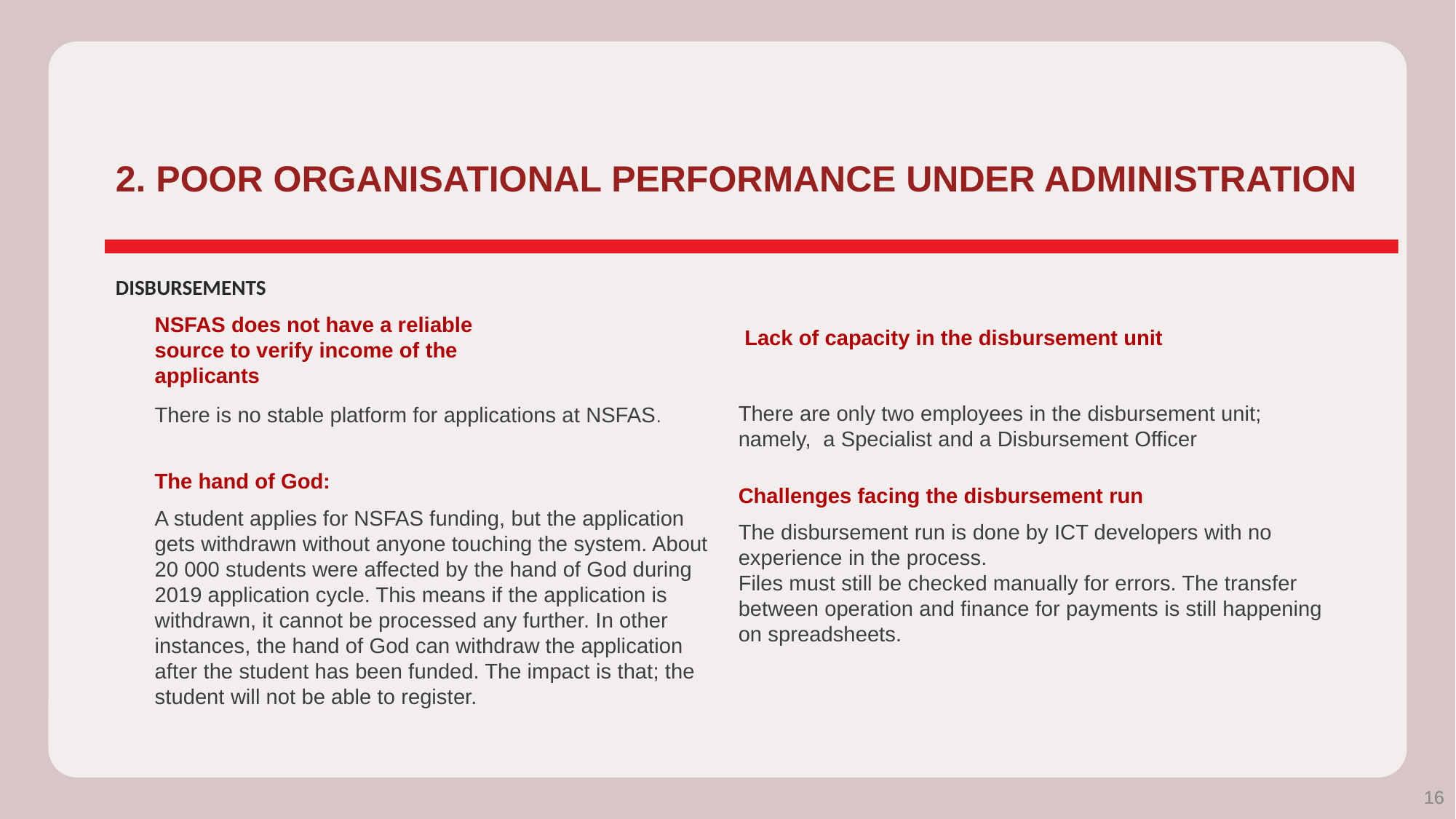

2. POOR ORGANISATIONAL PERFORMANCE UNDER ADMINISTRATION

DISBURSEMENTS
NSFAS does not have a reliable source to verify income of the applicants
Lack of capacity in the disbursement unit
There are only two employees in the disbursement unit; namely,  a Specialist and a Disbursement Officer
There is no stable platform for applications at NSFAS.
The hand of God:
Challenges facing the disbursement run
A student applies for NSFAS funding, but the application gets withdrawn without anyone touching the system. About 20 000 students were affected by the hand of God during 2019 application cycle. This means if the application is withdrawn, it cannot be processed any further. In other instances, the hand of God can withdraw the application after the student has been funded. The impact is that; the student will not be able to register.
The disbursement run is done by ICT developers with no experience in the process.
Files must still be checked manually for errors. The transfer between operation and finance for payments is still happening on spreadsheets.
16